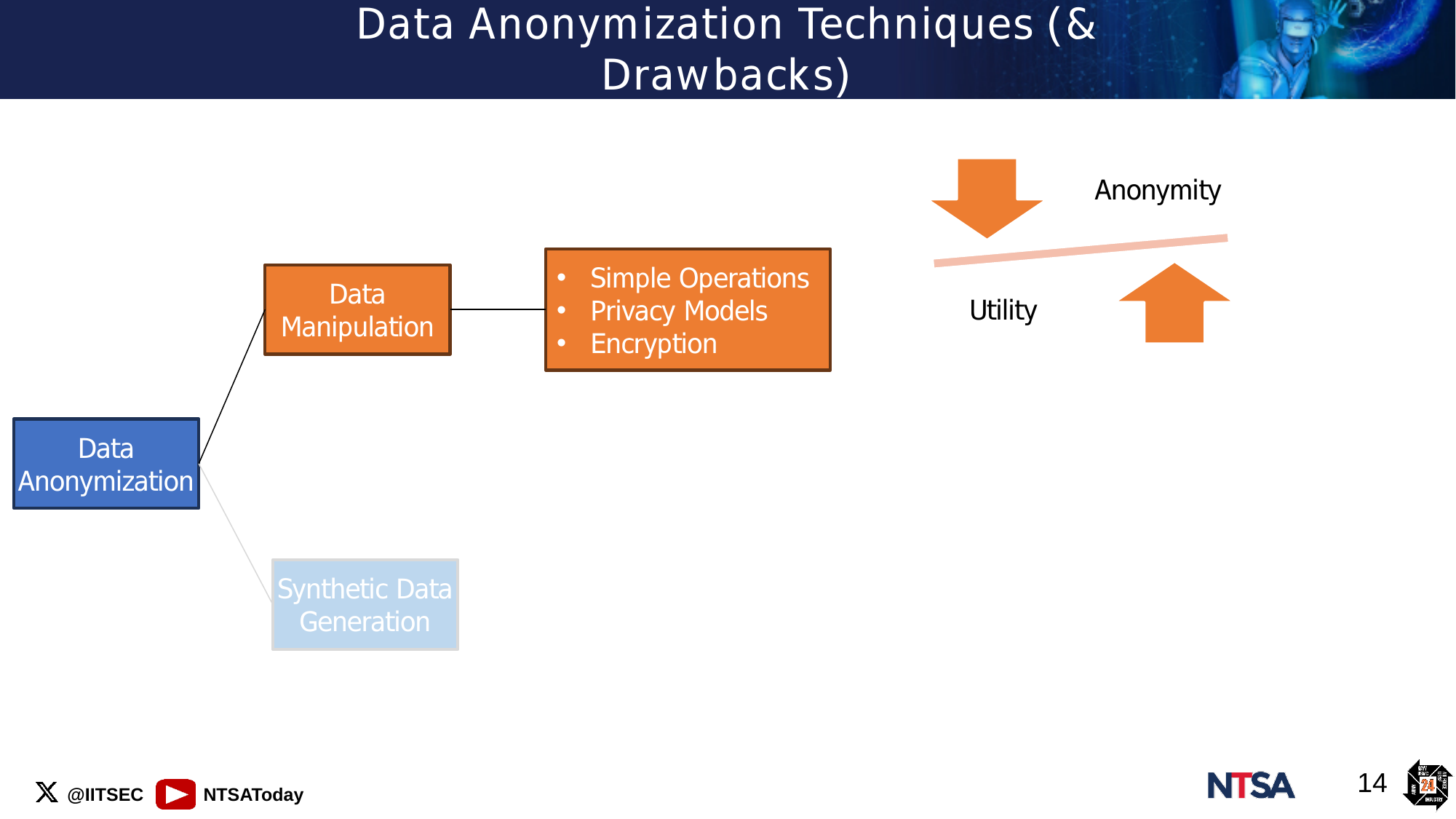

# Data Anonymization Techniques (& Drawbacks)
Anonymity
Utility
Simple Operations
Privacy Models
Encryption
Data
Manipulation
Data
Anonymization
Synthetic Data
Generation
14